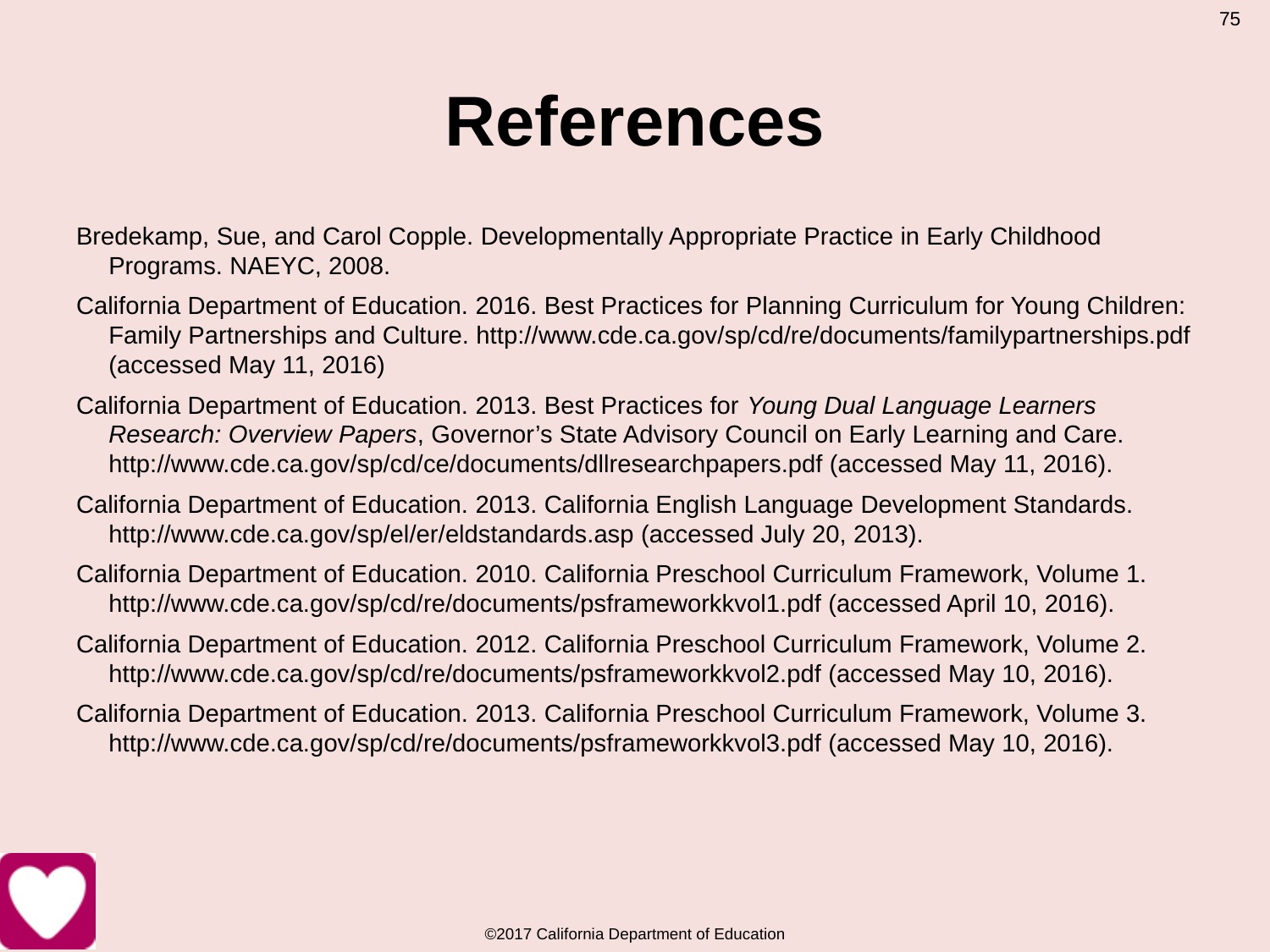

75
# References
Bredekamp, Sue, and Carol Copple. Developmentally Appropriate Practice in Early Childhood Programs. NAEYC, 2008.
California Department of Education. 2016. Best Practices for Planning Curriculum for Young Children: Family Partnerships and Culture. http://www.cde.ca.gov/sp/cd/re/documents/familypartnerships.pdf (accessed May 11, 2016)
California Department of Education. 2013. Best Practices for Young Dual Language Learners Research: Overview Papers, Governor’s State Advisory Council on Early Learning and Care. http://www.cde.ca.gov/sp/cd/ce/documents/dllresearchpapers.pdf (accessed May 11, 2016).
California Department of Education. 2013. California English Language Development Standards. http://www.cde.ca.gov/sp/el/er/eldstandards.asp (accessed July 20, 2013).
California Department of Education. 2010. California Preschool Curriculum Framework, Volume 1. http://www.cde.ca.gov/sp/cd/re/documents/psframeworkkvol1.pdf (accessed April 10, 2016).
California Department of Education. 2012. California Preschool Curriculum Framework, Volume 2. http://www.cde.ca.gov/sp/cd/re/documents/psframeworkkvol2.pdf (accessed May 10, 2016).
California Department of Education. 2013. California Preschool Curriculum Framework, Volume 3. http://www.cde.ca.gov/sp/cd/re/documents/psframeworkkvol3.pdf (accessed May 10, 2016).